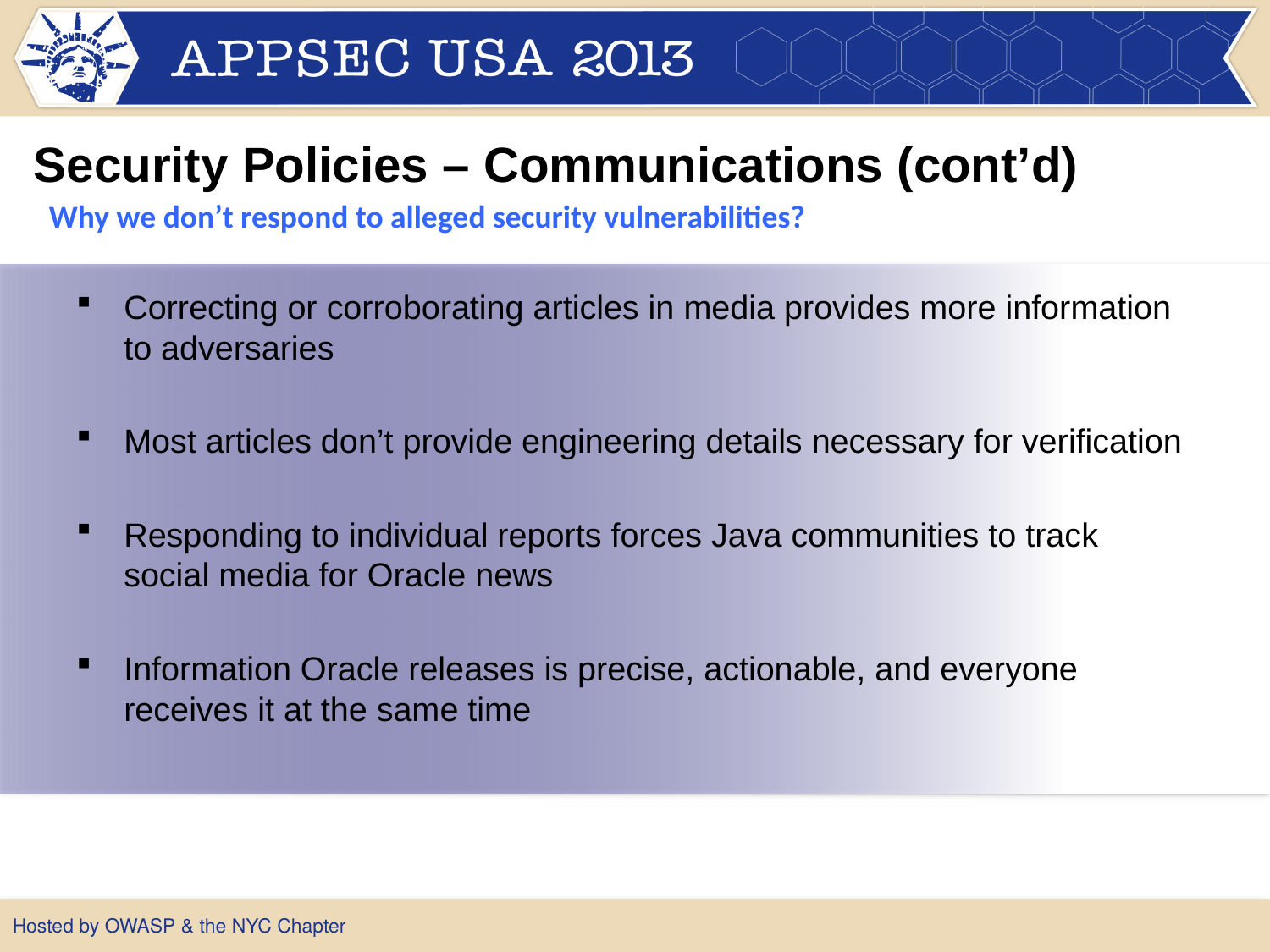

Security Policies – Communications (cont’d)
Why we don’t respond to alleged security vulnerabilities?

Correcting or corroborating articles in media provides more information to adversaries

Most articles don’t provide engineering details necessary for verification

Responding to individual reports forces Java communities to track social media for Oracle news

Information Oracle releases is precise, actionable, and everyone receives it at the same time

Hosted by OWASP & the NYC Chapter